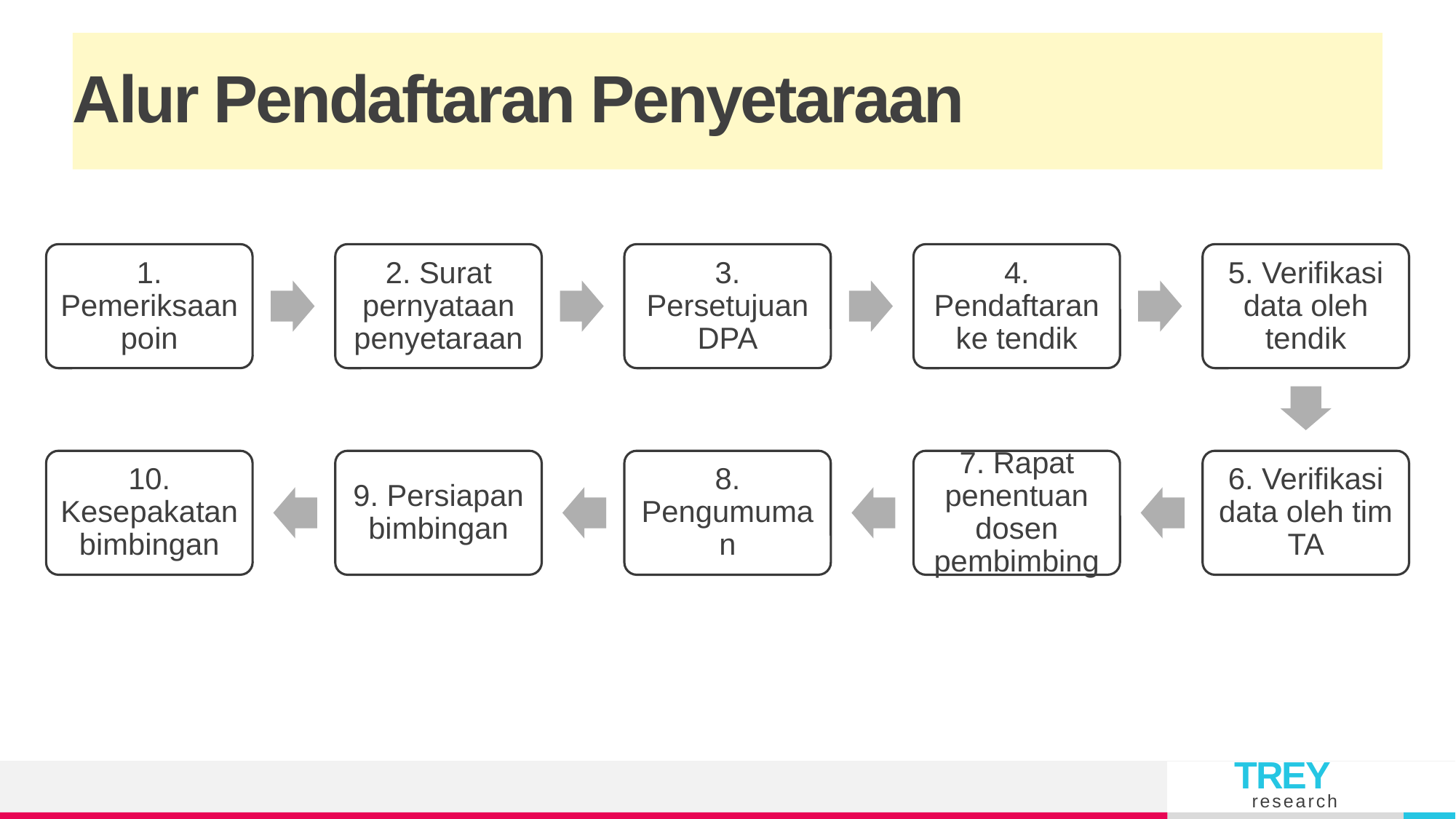

# Alur Pendaftaran Penyetaraan

1. Pemeriksaan poin

2. Surat pernyataan penyetaraan

3. Persetujuan DPA

4. Pendaftaran ke tendik

5. Verifikasi data oleh tendik

10. Kesepakatan bimbingan

9. Persiapan bimbingan

8. Pengumuman

7. Rapat penentuan dosen pembimbing

6. Verifikasi data oleh tim TA